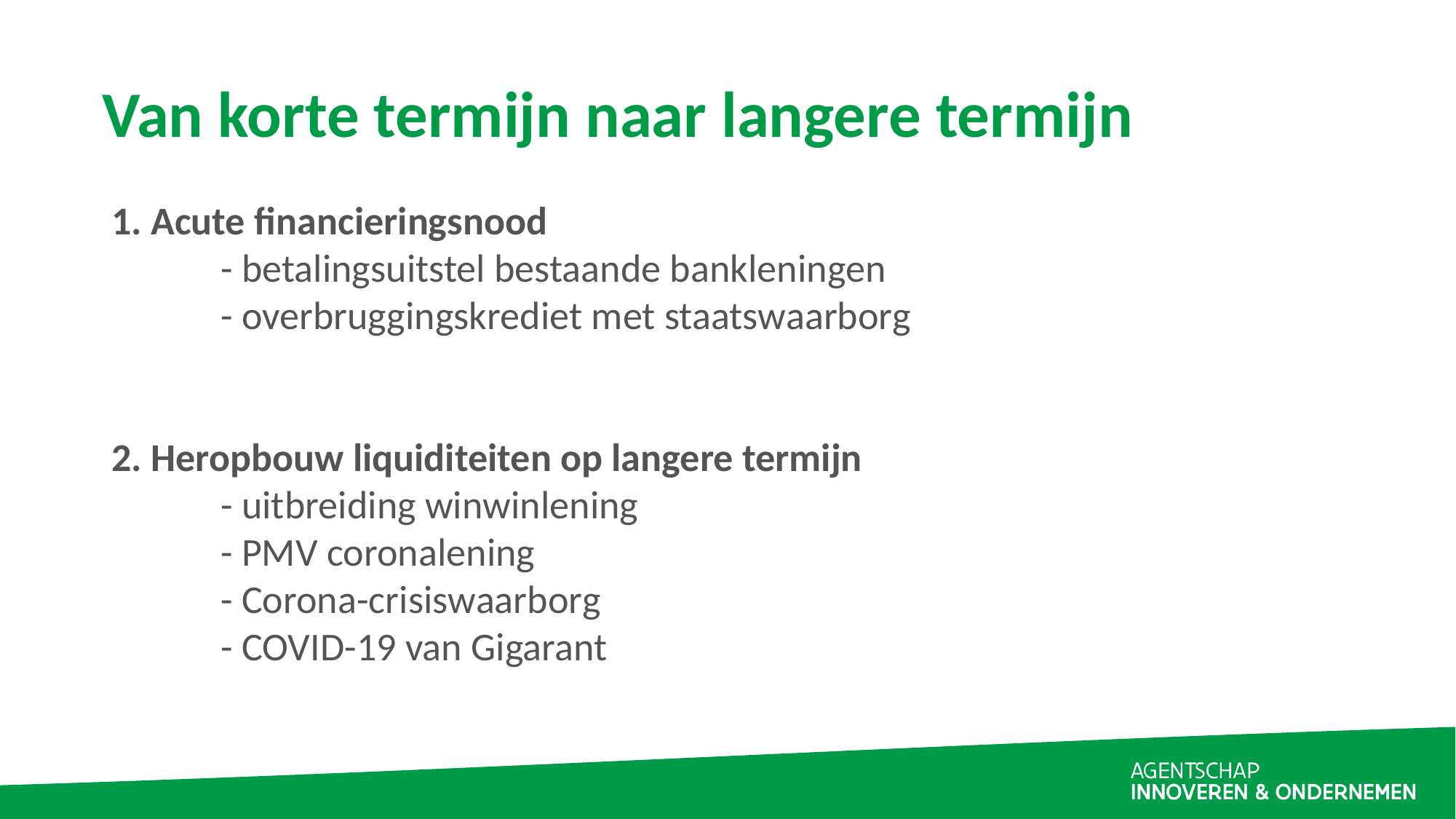

Van korte termijn naar langere termijn
1. Acute financieringsnood
	- betalingsuitstel bestaande bankleningen
	- overbruggingskrediet met staatswaarborg

2. Heropbouw liquiditeiten op langere termijn
	- uitbreiding winwinlening
	- PMV coronalening
	- Corona-crisiswaarborg
	- COVID-19 van Gigarant